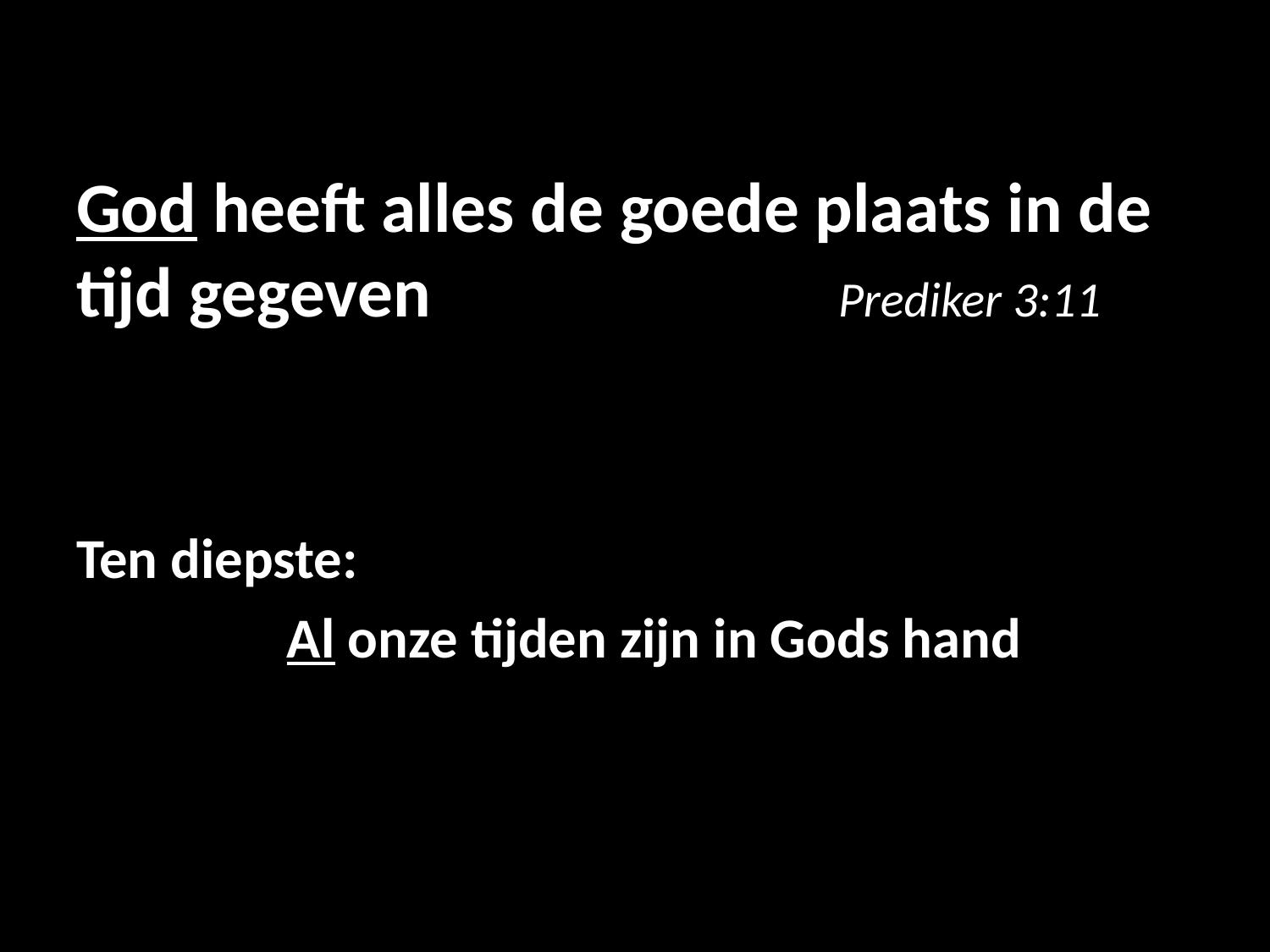

# God heeft alles de goede plaats in de tijd gegeven				Prediker 3:11
Ten diepste:
Al onze tijden zijn in Gods hand